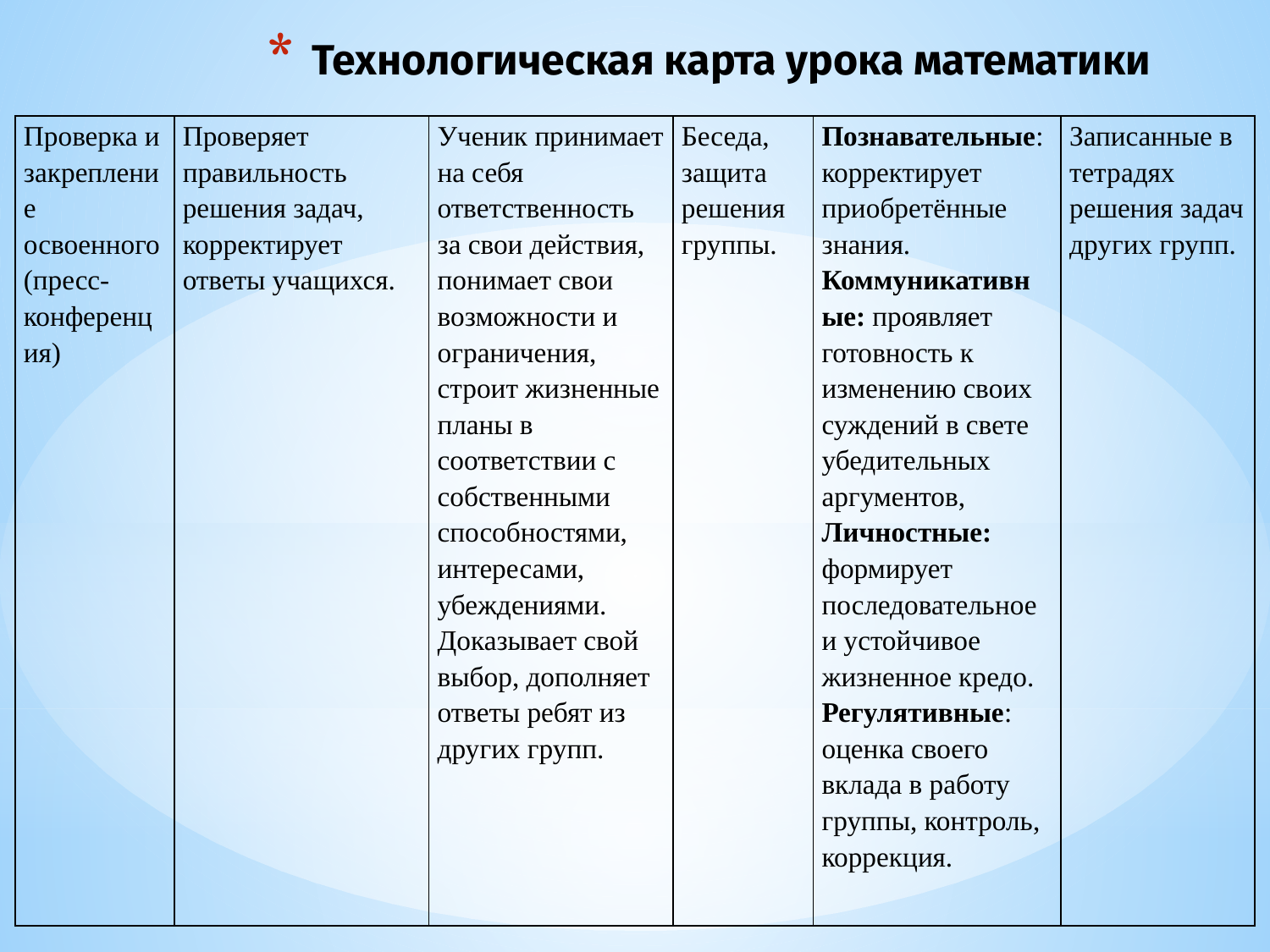

# Технологическая карта урока математики
| Проверка и закрепление освоенного (пресс- конференция) | Проверяет правильность решения задач, корректирует ответы учащихся. | Ученик принимает на себя ответственность за свои действия, понимает свои возможности и ограничения, строит жизненные планы в соответствии с собственными способностями, интересами, убеждениями. Доказывает свой выбор, дополняет ответы ребят из других групп. | Беседа, защита решения группы. | Познавательные: корректирует приобретённые знания. Коммуникативные: проявляет готовность к изменению своих суждений в свете убедительных аргументов, Личностные: формирует последовательное и устойчивое жизненное кредо. Регулятивные: оценка своего вклада в работу группы, контроль, коррекция. | Записанные в тетрадях решения задач других групп. |
| --- | --- | --- | --- | --- | --- |